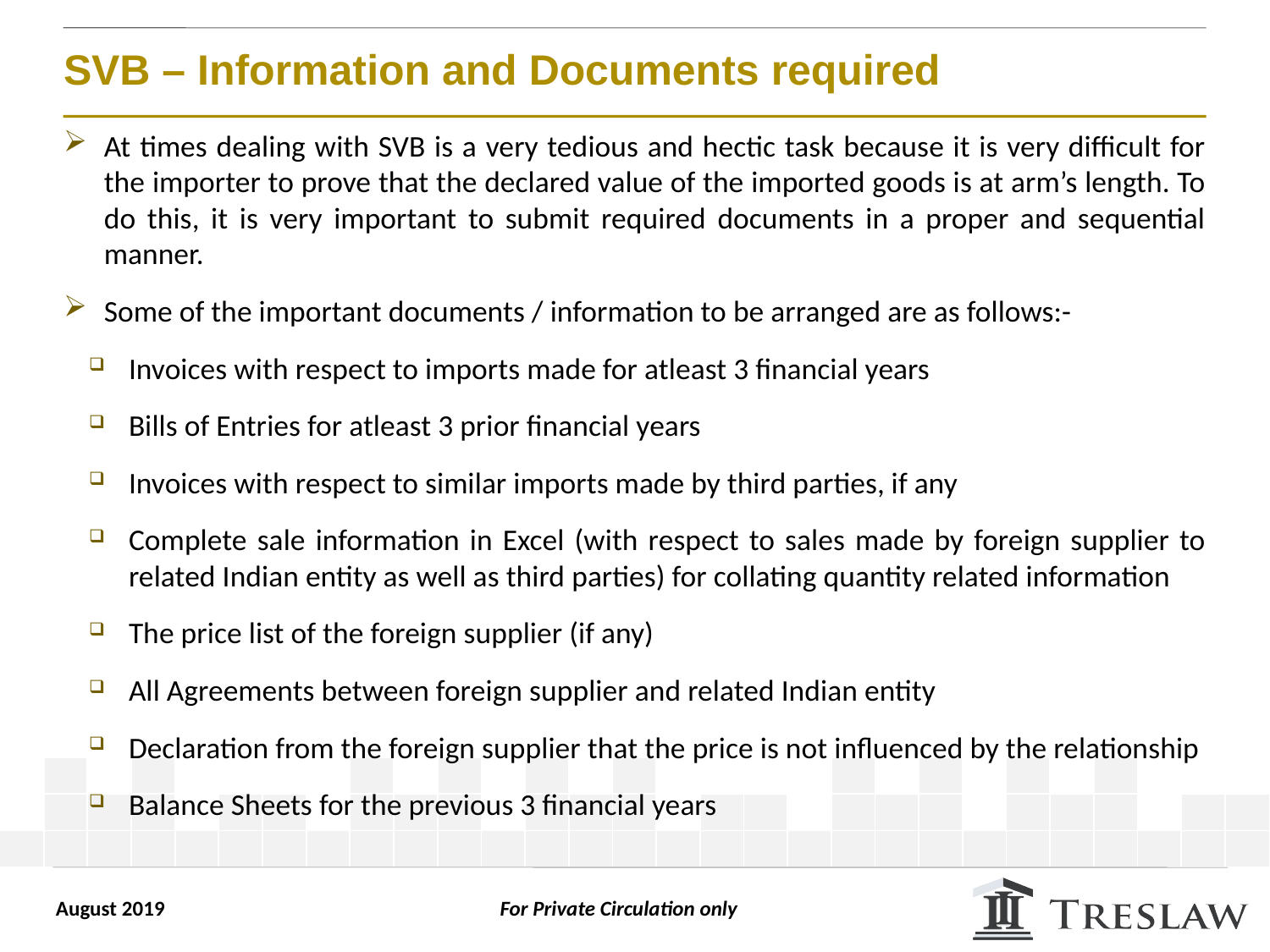

# SVB – Information and Documents required
At times dealing with SVB is a very tedious and hectic task because it is very difficult for the importer to prove that the declared value of the imported goods is at arm’s length. To do this, it is very important to submit required documents in a proper and sequential manner.
Some of the important documents / information to be arranged are as follows:-
Invoices with respect to imports made for atleast 3 financial years
Bills of Entries for atleast 3 prior financial years
Invoices with respect to similar imports made by third parties, if any
Complete sale information in Excel (with respect to sales made by foreign supplier to related Indian entity as well as third parties) for collating quantity related information
The price list of the foreign supplier (if any)
All Agreements between foreign supplier and related Indian entity
Declaration from the foreign supplier that the price is not influenced by the relationship
Balance Sheets for the previous 3 financial years